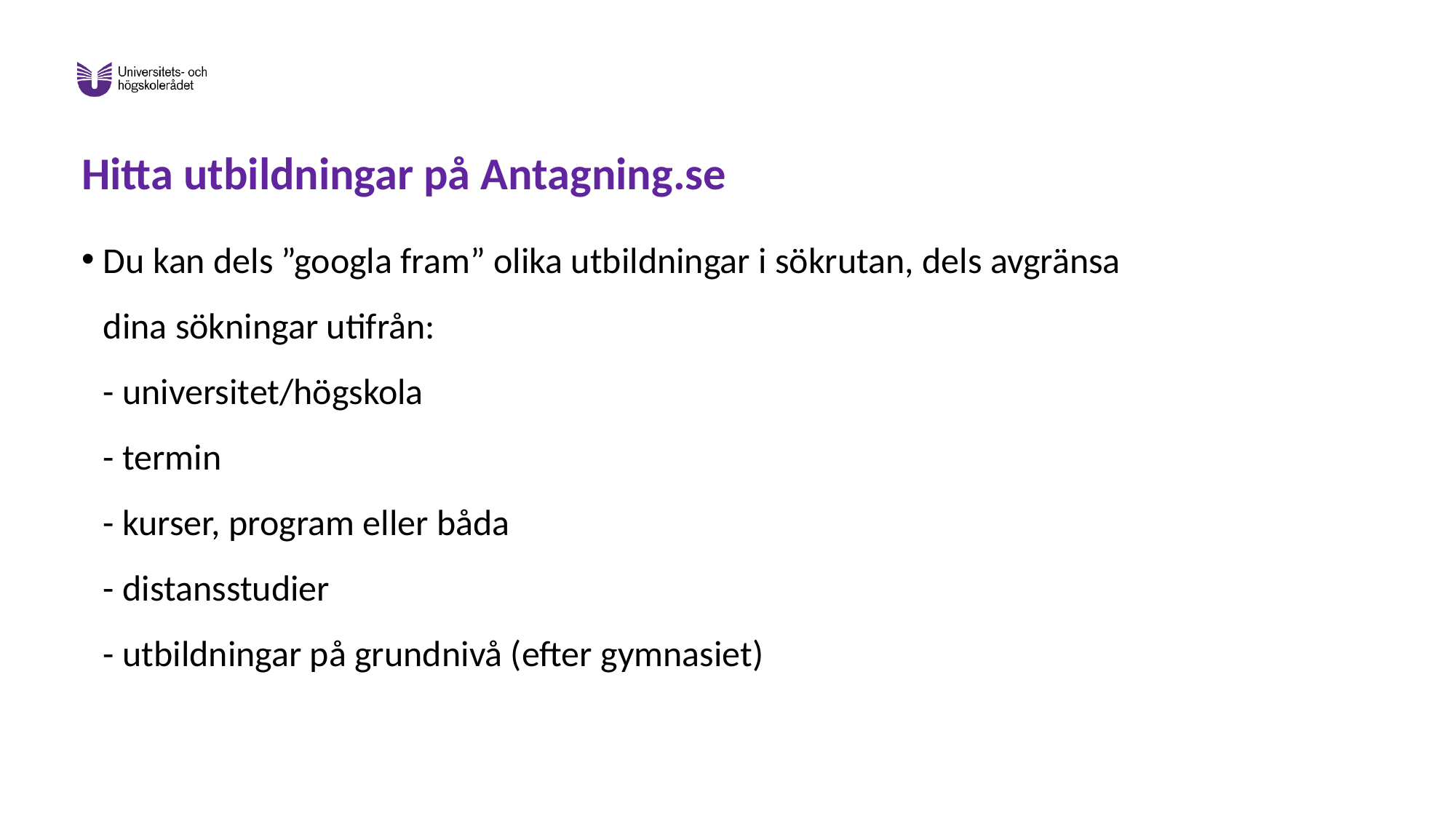

# Hitta utbildningar på Antagning.se
Du kan dels ”googla fram” olika utbildningar i sökrutan, dels avgränsa dina sökningar utifrån:
- universitet/högskola
- termin
- kurser, program eller båda
- distansstudier
- utbildningar på grundnivå (efter gymnasiet)